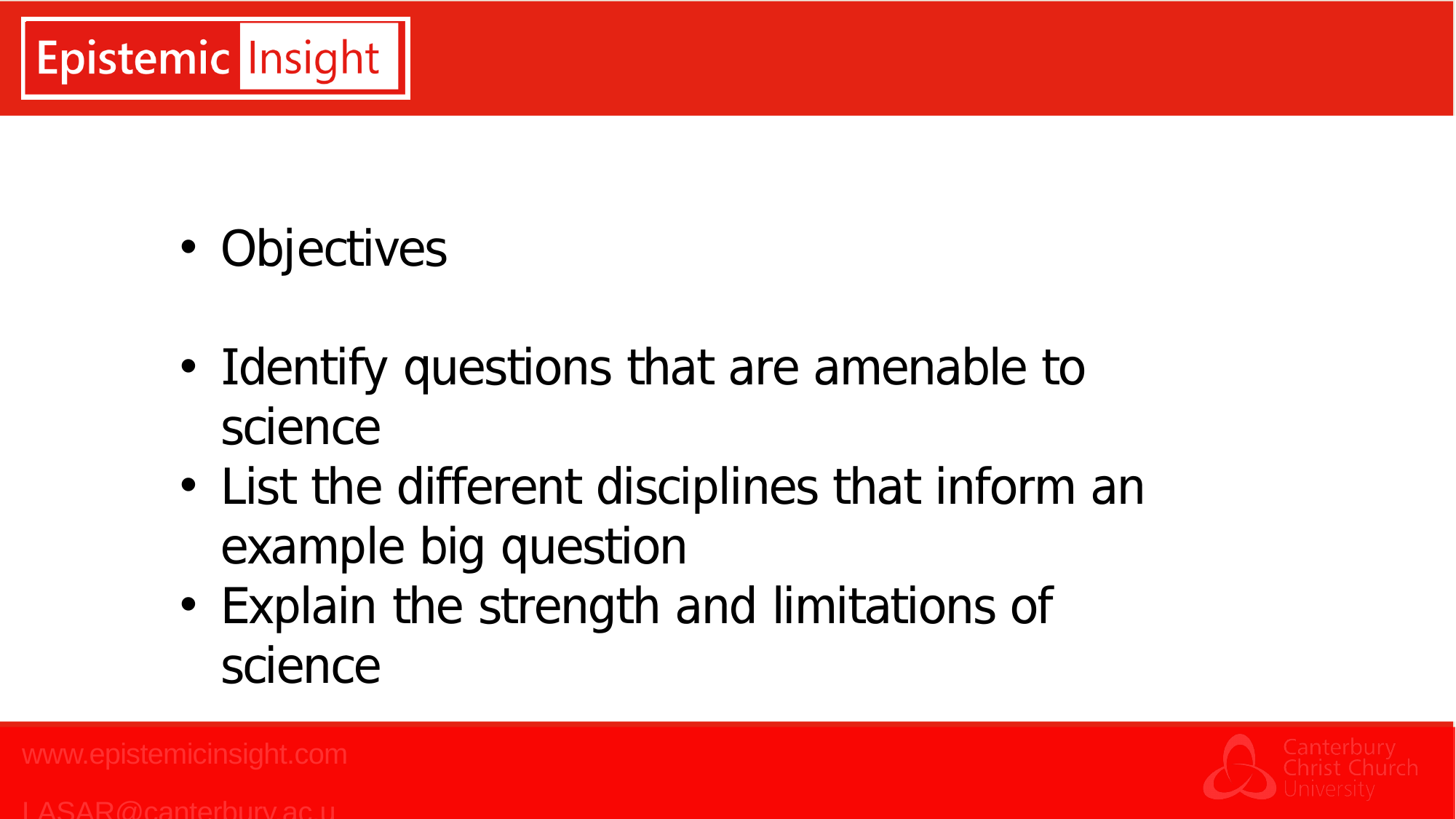

#
Objectives

Identify questions that are amenable to science
List the different disciplines that inform an example big question
Explain the strength and limitations of science